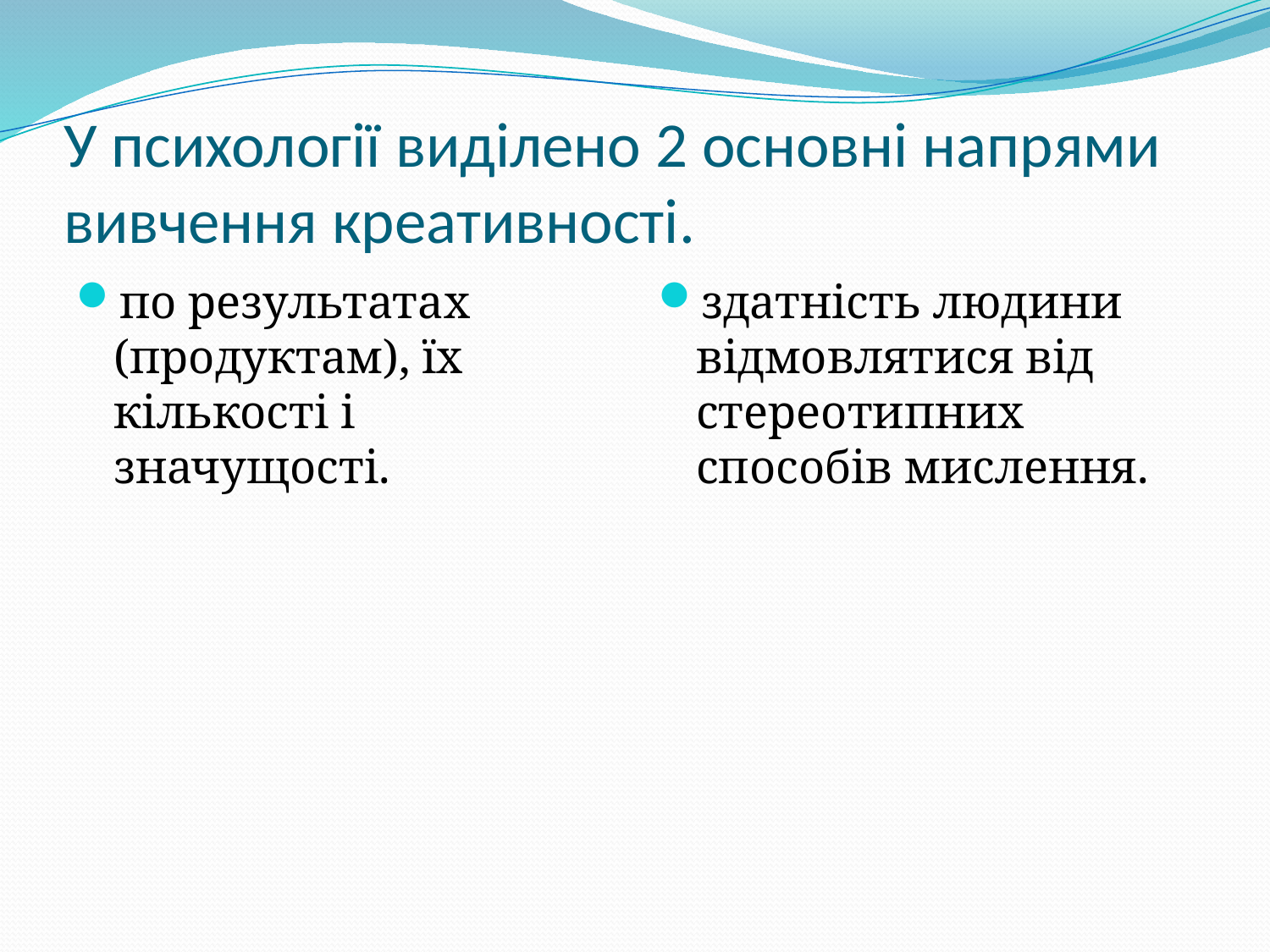

# У психології виділено 2 основні напрями вивчення креативності.
по результатах (продуктам), їх кількості і значущості.
здатність людини відмовлятися від стереотипних способів мислення.